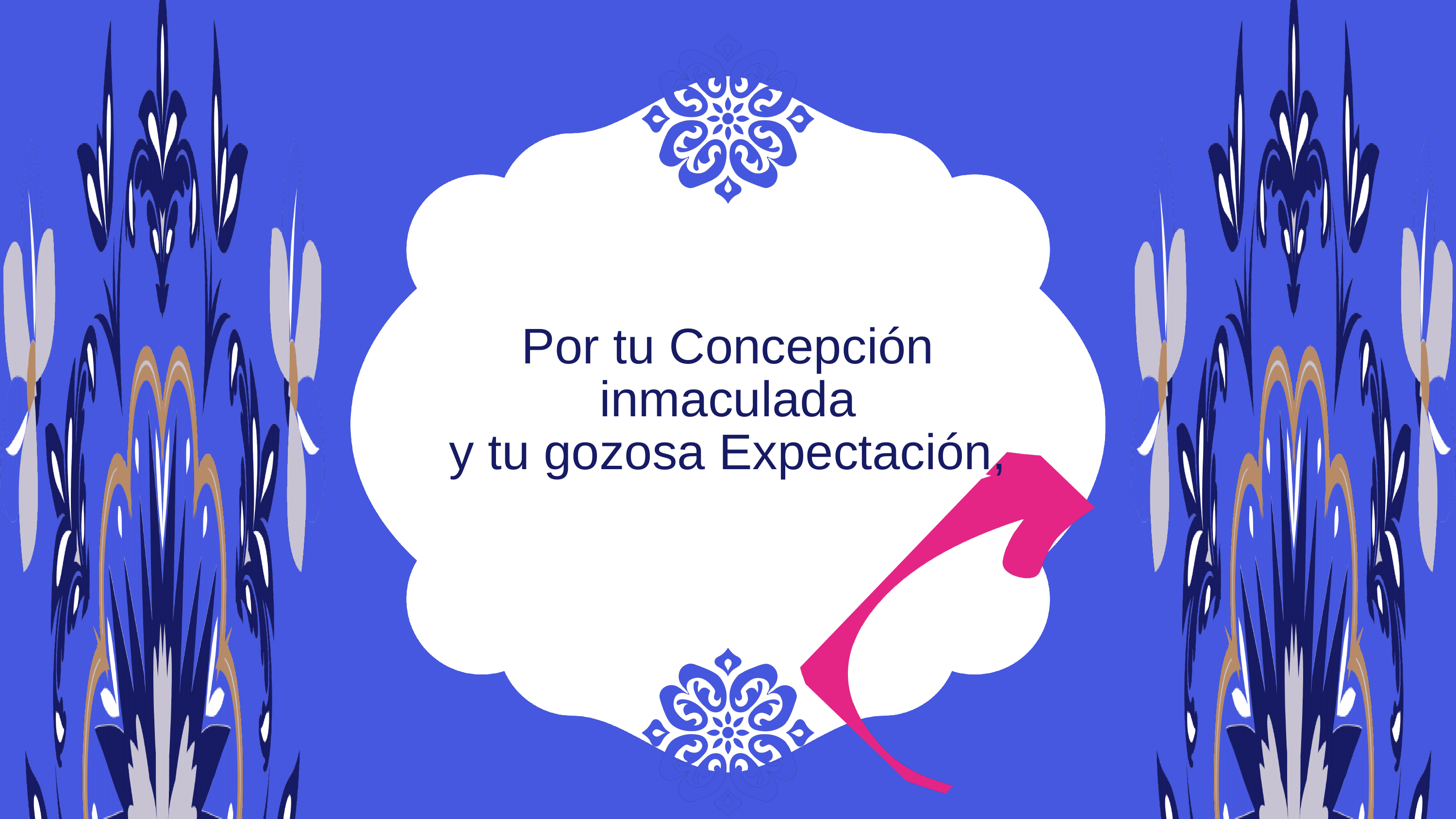

Por tu Concepción inmaculada
y tu gozosa Expectación,